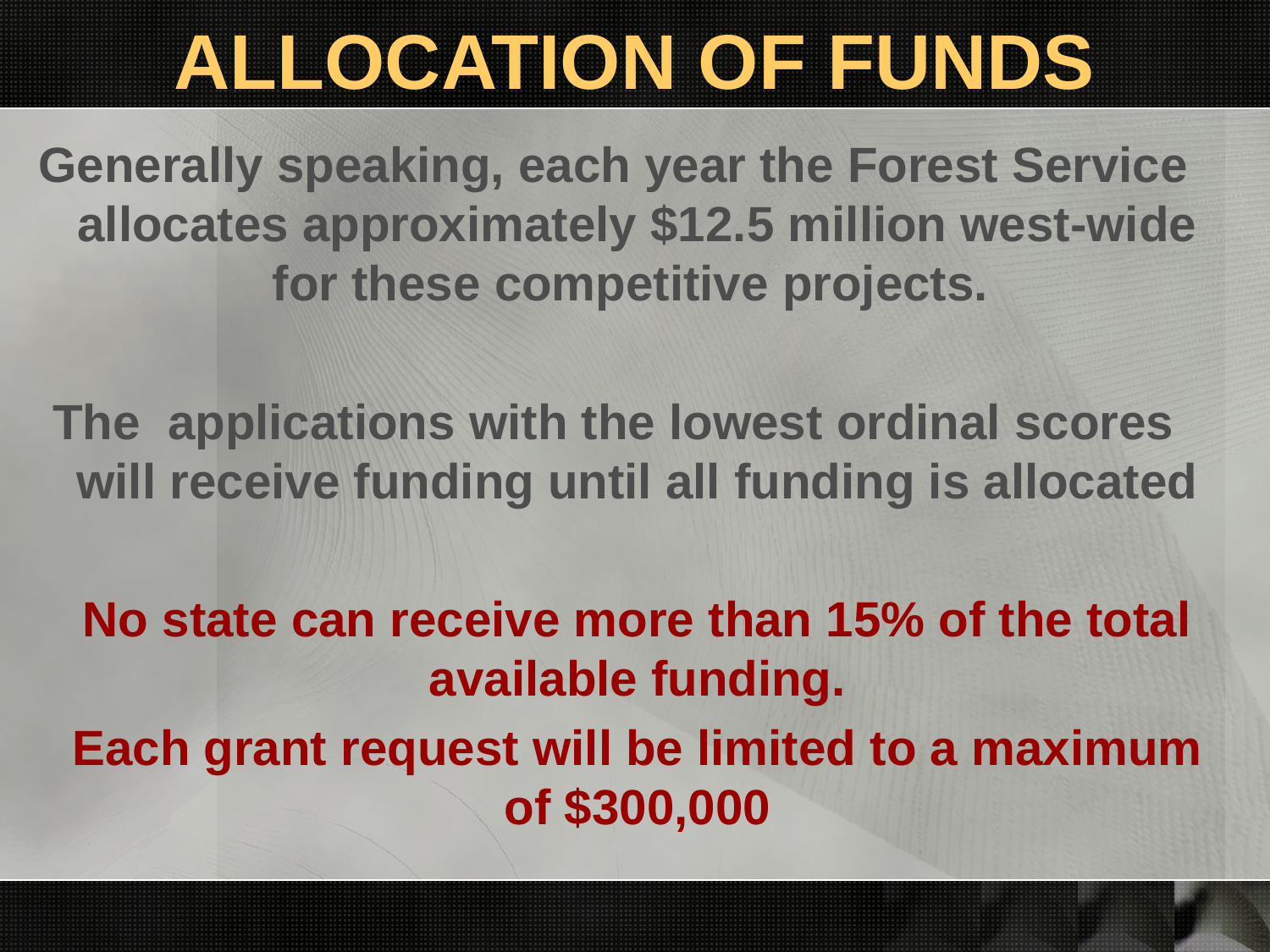

# ALLOCATION OF FUNDS
Generally speaking, each year the Forest Service allocates approximately $12.5 million west-wide for these competitive projects.

The  applications with the lowest ordinal scores will receive funding until all funding is allocated

No state can receive more than 15% of the total available funding.
Each grant request will be limited to a maximum of $300,000